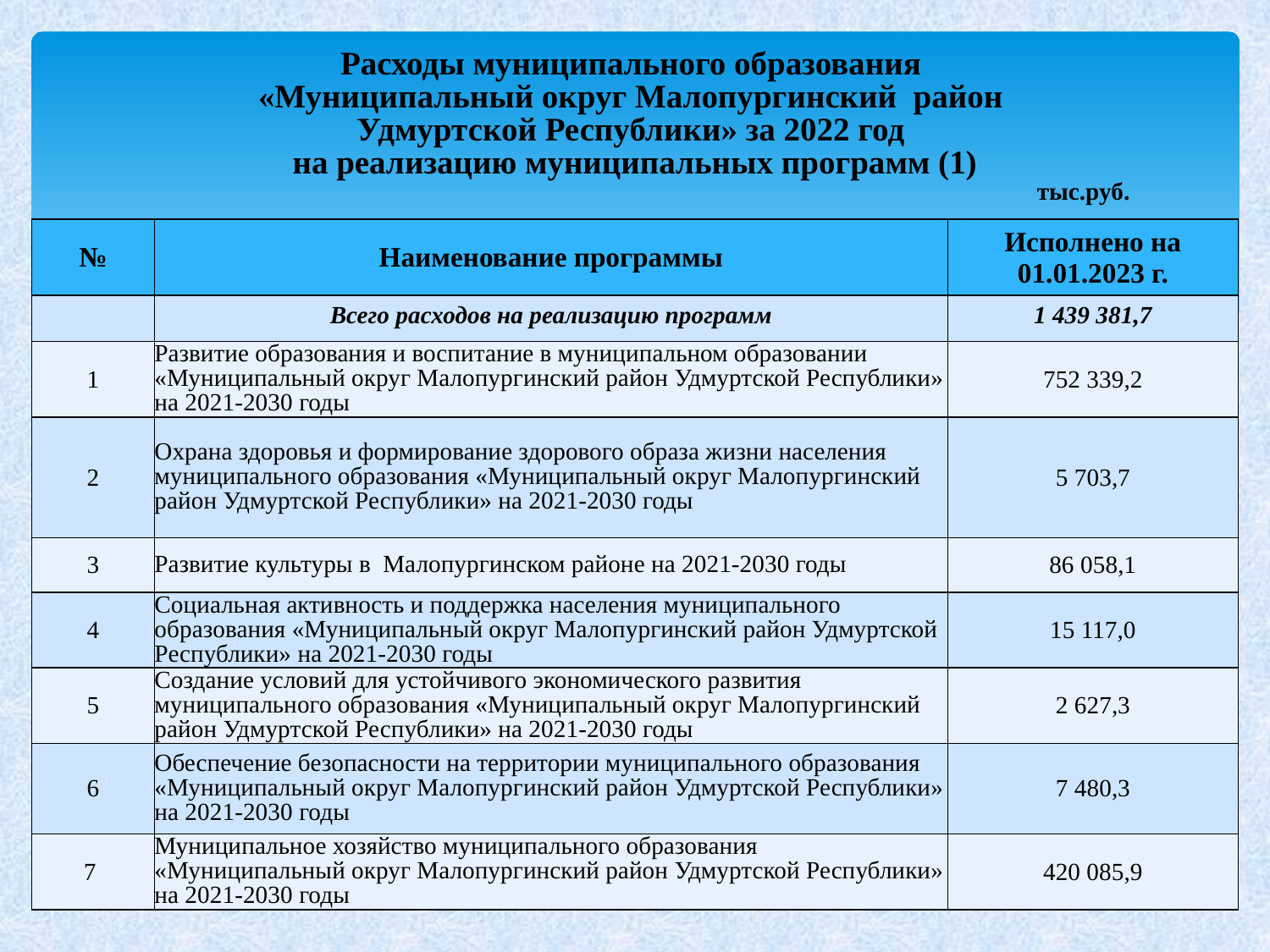

# Расходы муниципального образования «Муниципальный округ Малопургинский  район Удмуртской Республики» за 2022 год на реализацию муниципальных программ (1) тыс.руб.
| № | Наименование программы | Исполнено на 01.01.2023 г. |
| --- | --- | --- |
|  | Всего расходов на реализацию программ | 1 439 381,7 |
| 1 | Развитие образования и воспитание в муниципальном образовании «Муниципальный округ Малопургинский район Удмуртской Республики» на 2021-2030 годы | 752 339,2 |
| 2 | Охрана здоровья и формирование здорового образа жизни населения муниципального образования «Муниципальный округ Малопургинский район Удмуртской Республики» на 2021-2030 годы | 5 703,7 |
| 3 | Развитие культуры в Малопургинском районе на 2021-2030 годы | 86 058,1 |
| 4 | Социальная активность и поддержка населения муниципального образования «Муниципальный округ Малопургинский район Удмуртской Республики» на 2021-2030 годы | 15 117,0 |
| 5 | Создание условий для устойчивого экономического развития муниципального образования «Муниципальный округ Малопургинский район Удмуртской Республики» на 2021-2030 годы | 2 627,3 |
| 6 | Обеспечение безопасности на территории муниципального образования «Муниципальный округ Малопургинский район Удмуртской Республики» на 2021-2030 годы | 7 480,3 |
| 7 | Муниципальное хозяйство муниципального образования «Муниципальный округ Малопургинский район Удмуртской Республики» на 2021-2030 годы | 420 085,9 |